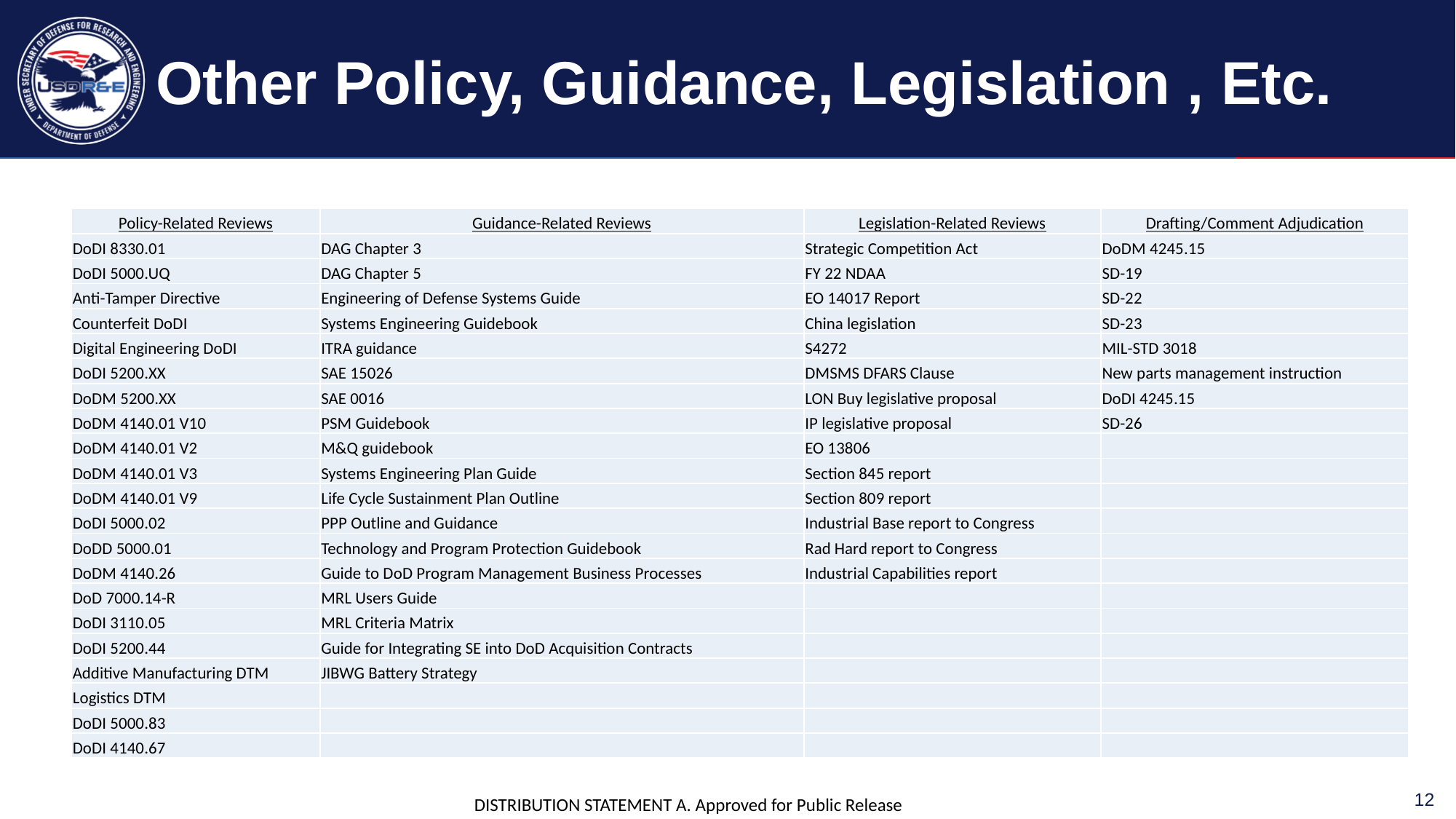

# Other Policy, Guidance, Legislation , Etc.
| Policy-Related Reviews | Guidance-Related Reviews | Legislation-Related Reviews | Drafting/Comment Adjudication |
| --- | --- | --- | --- |
| DoDI 8330.01 | DAG Chapter 3 | Strategic Competition Act | DoDM 4245.15 |
| DoDI 5000.UQ | DAG Chapter 5 | FY 22 NDAA | SD-19 |
| Anti-Tamper Directive | Engineering of Defense Systems Guide | EO 14017 Report | SD-22 |
| Counterfeit DoDI | Systems Engineering Guidebook | China legislation | SD-23 |
| Digital Engineering DoDI | ITRA guidance | S4272 | MIL-STD 3018 |
| DoDI 5200.XX | SAE 15026 | DMSMS DFARS Clause | New parts management instruction |
| DoDM 5200.XX | SAE 0016 | LON Buy legislative proposal | DoDI 4245.15 |
| DoDM 4140.01 V10 | PSM Guidebook | IP legislative proposal | SD-26 |
| DoDM 4140.01 V2 | M&Q guidebook | EO 13806 |  |
| DoDM 4140.01 V3 | Systems Engineering Plan Guide | Section 845 report |  |
| DoDM 4140.01 V9 | Life Cycle Sustainment Plan Outline | Section 809 report |  |
| DoDI 5000.02 | PPP Outline and Guidance | Industrial Base report to Congress |  |
| DoDD 5000.01 | Technology and Program Protection Guidebook | Rad Hard report to Congress |  |
| DoDM 4140.26 | Guide to DoD Program Management Business Processes | Industrial Capabilities report |  |
| DoD 7000.14-R | MRL Users Guide |  |  |
| DoDI 3110.05 | MRL Criteria Matrix |  |  |
| DoDI 5200.44 | Guide for Integrating SE into DoD Acquisition Contracts |  |  |
| Additive Manufacturing DTM | JIBWG Battery Strategy |  |  |
| Logistics DTM |  |  |  |
| DoDI 5000.83 |  |  |  |
| DoDI 4140.67 |  |  |  |
12
DISTRIBUTION STATEMENT A. Approved for Public Release